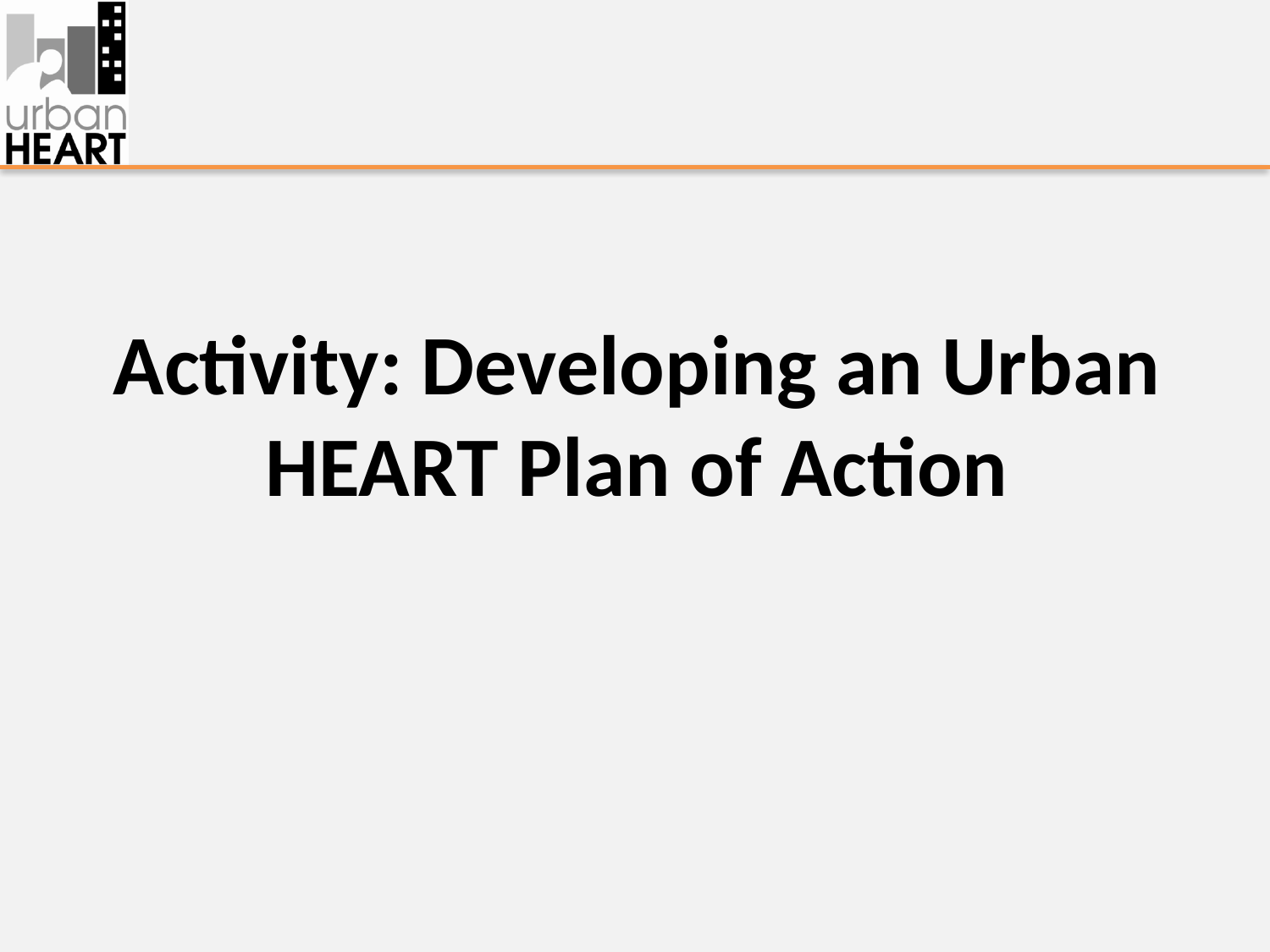

# Activity: Developing an Urban HEART Plan of Action